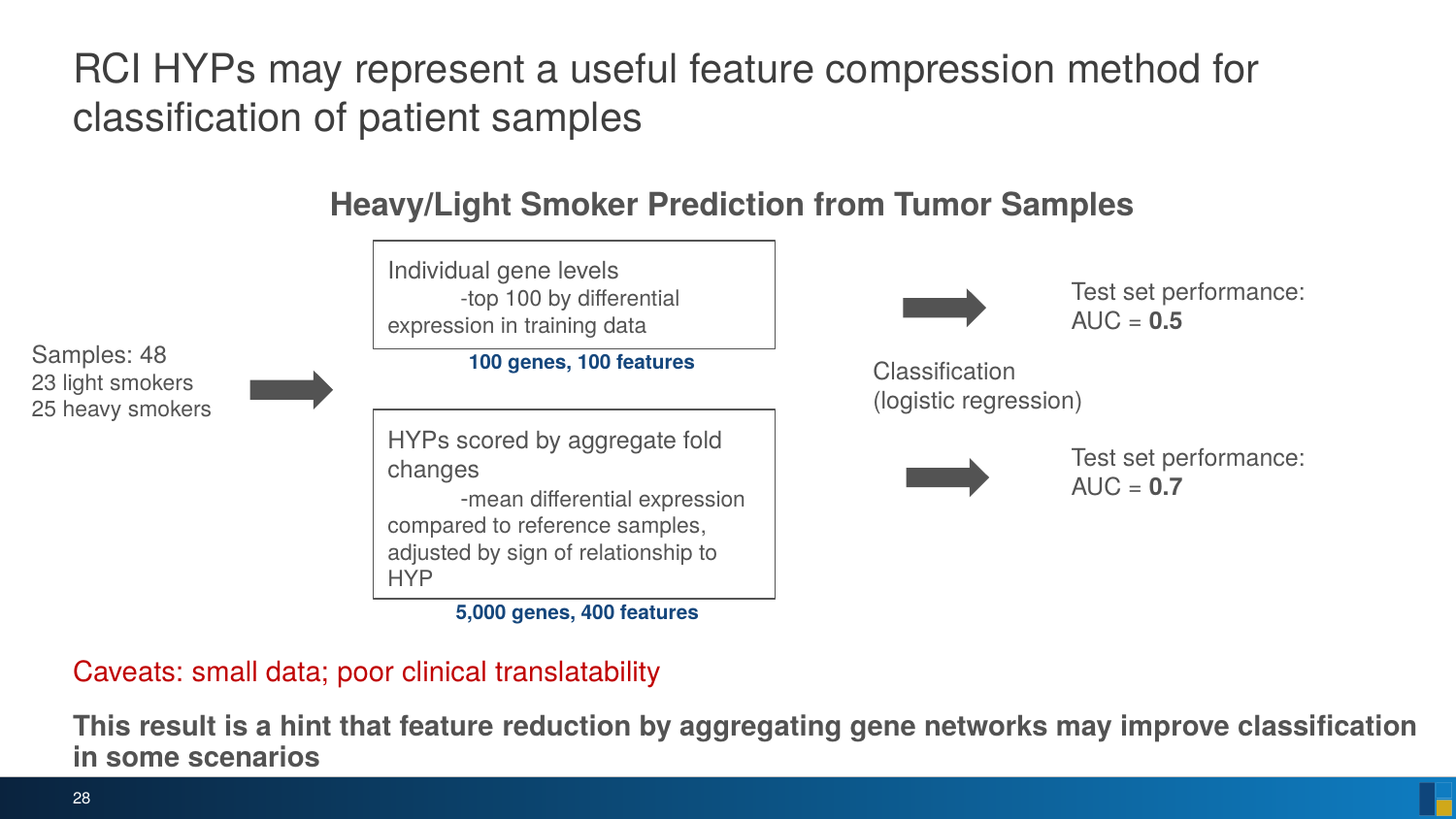

# RCI HYPs may represent a useful feature compression method for classification of patient samples
Heavy/Light Smoker Prediction from Tumor Samples

Individual gene levels
-top 100 by differential expression in training data
Test set performance:
AUC = 0.5

Samples: 48
23 light smokers
25 heavy smokers
100 genes, 100 features
Classification
(logistic regression)

HYPs scored by aggregate fold  changes
-mean differential expression compared to reference samples, adjusted by sign of relationship to HYP
Test set performance:
AUC = 0.7

5,000 genes, 400 features
Caveats: small data; poor clinical translatability
This result is a hint that feature reduction by aggregating gene networks may improve classification in some scenarios
28